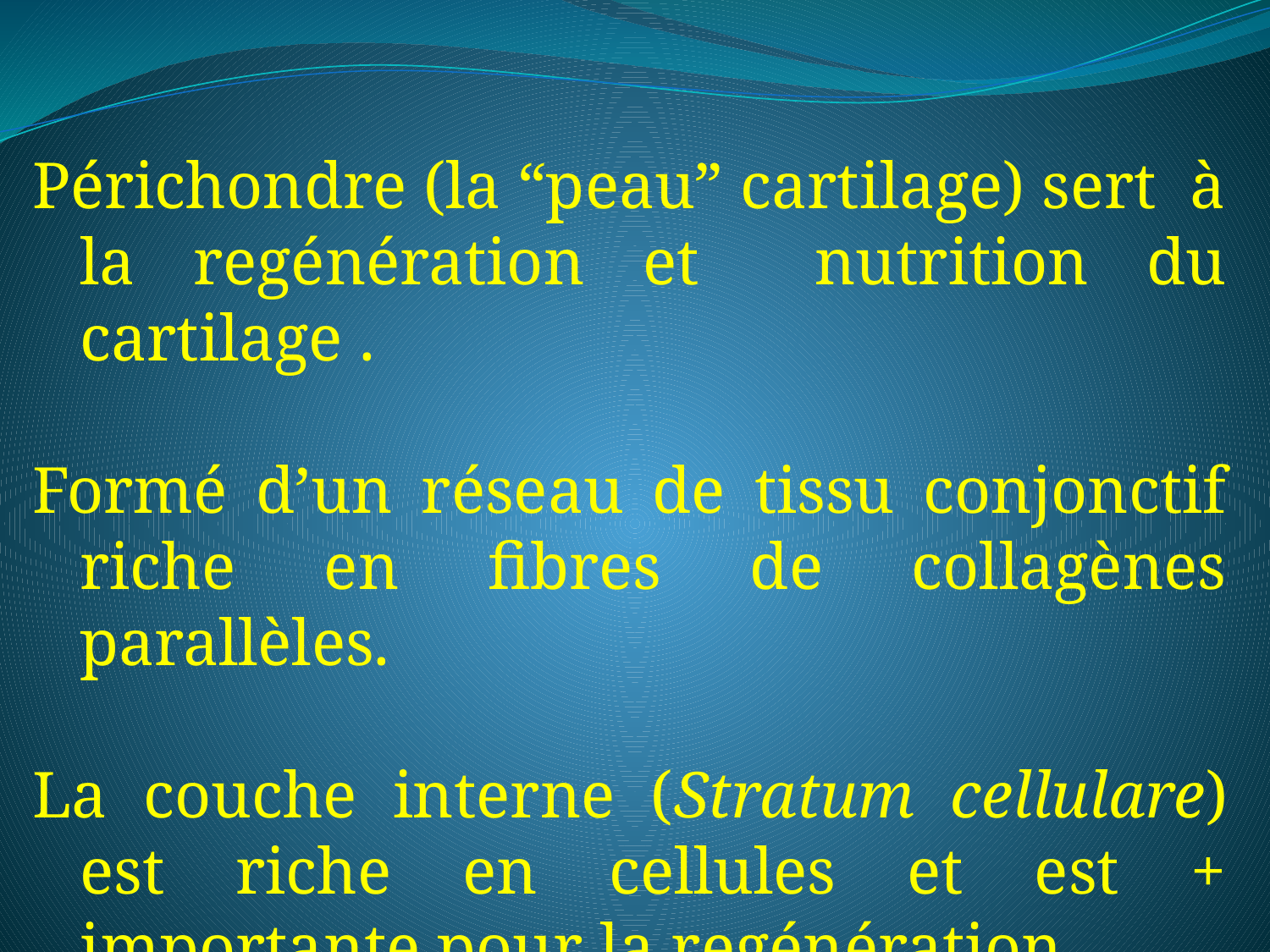

Périchondre (la “peau” cartilage) sert  à la regénération et  nutrition du cartilage .

Formé d’un réseau de tissu conjonctif riche en fibres de collagènes parallèles.

La couche interne (Stratum cellulare) est riche en cellules et est + importante pour la regénération.